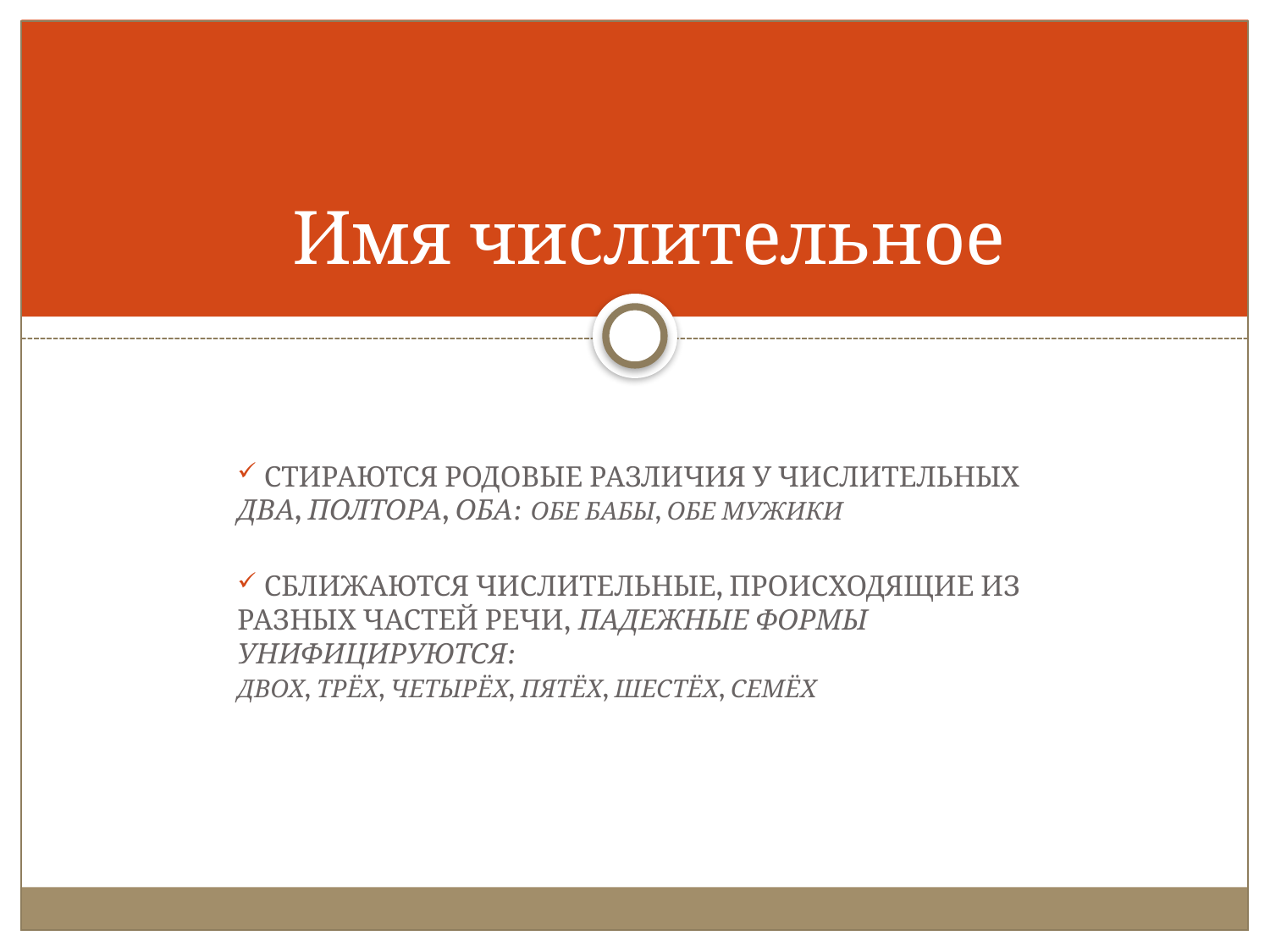

# Имя числительное

 стираются родовые различия у числительных  два‚ полтора‚ оба: обе бабы‚ обе мужики
 Сближаются числительные‚ происходящие из разных частей речи, Падежные формы унифицируются: двох‚ трёх‚ четырёх‚ пятёх‚ шестёх‚ семёх